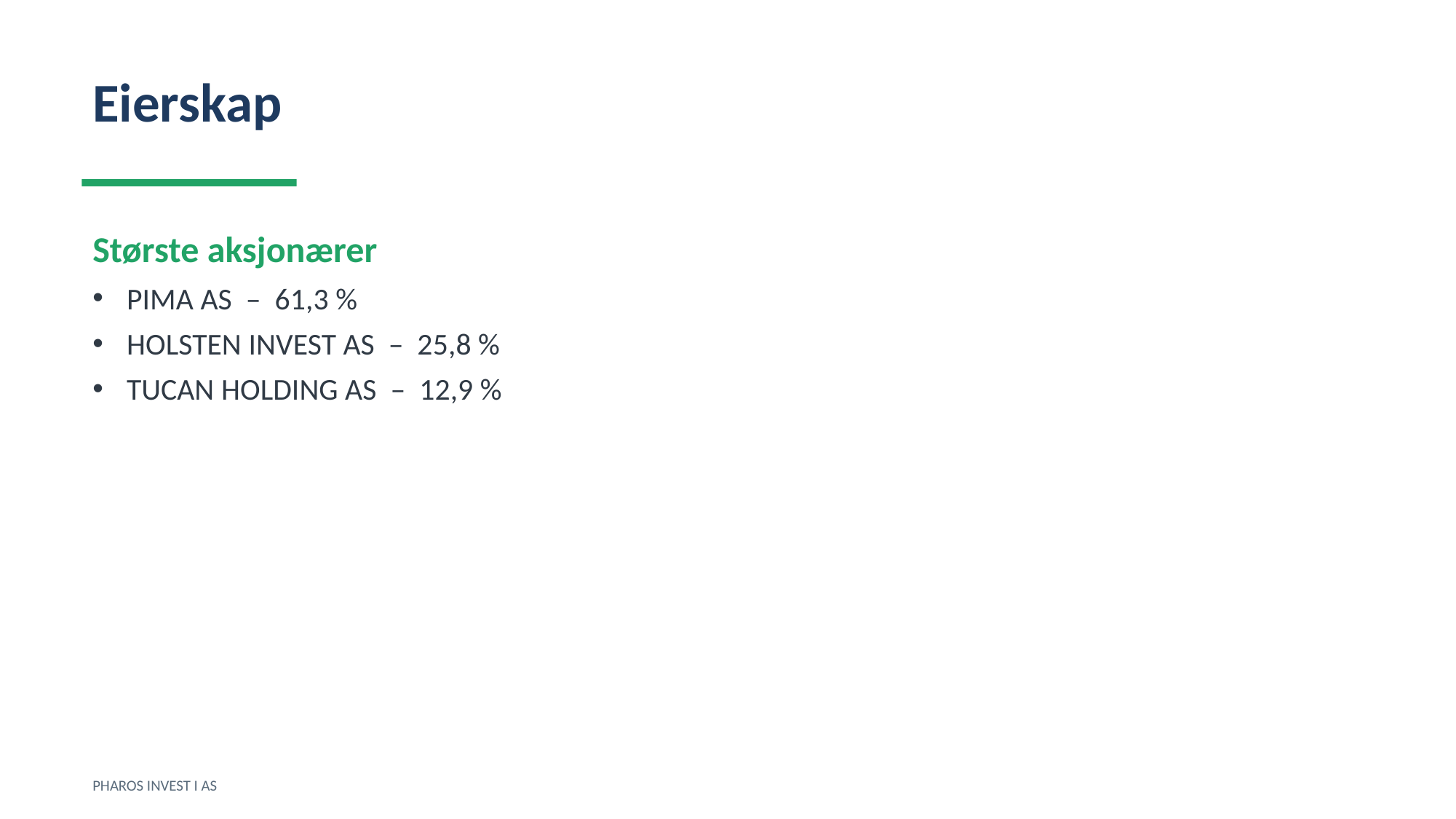

Eierskap

Største aksjonærer
PIMA AS  –  61,3 %
HOLSTEN INVEST AS  –  25,8 %
TUCAN HOLDING AS  –  12,9 %
PHAROS INVEST I AS